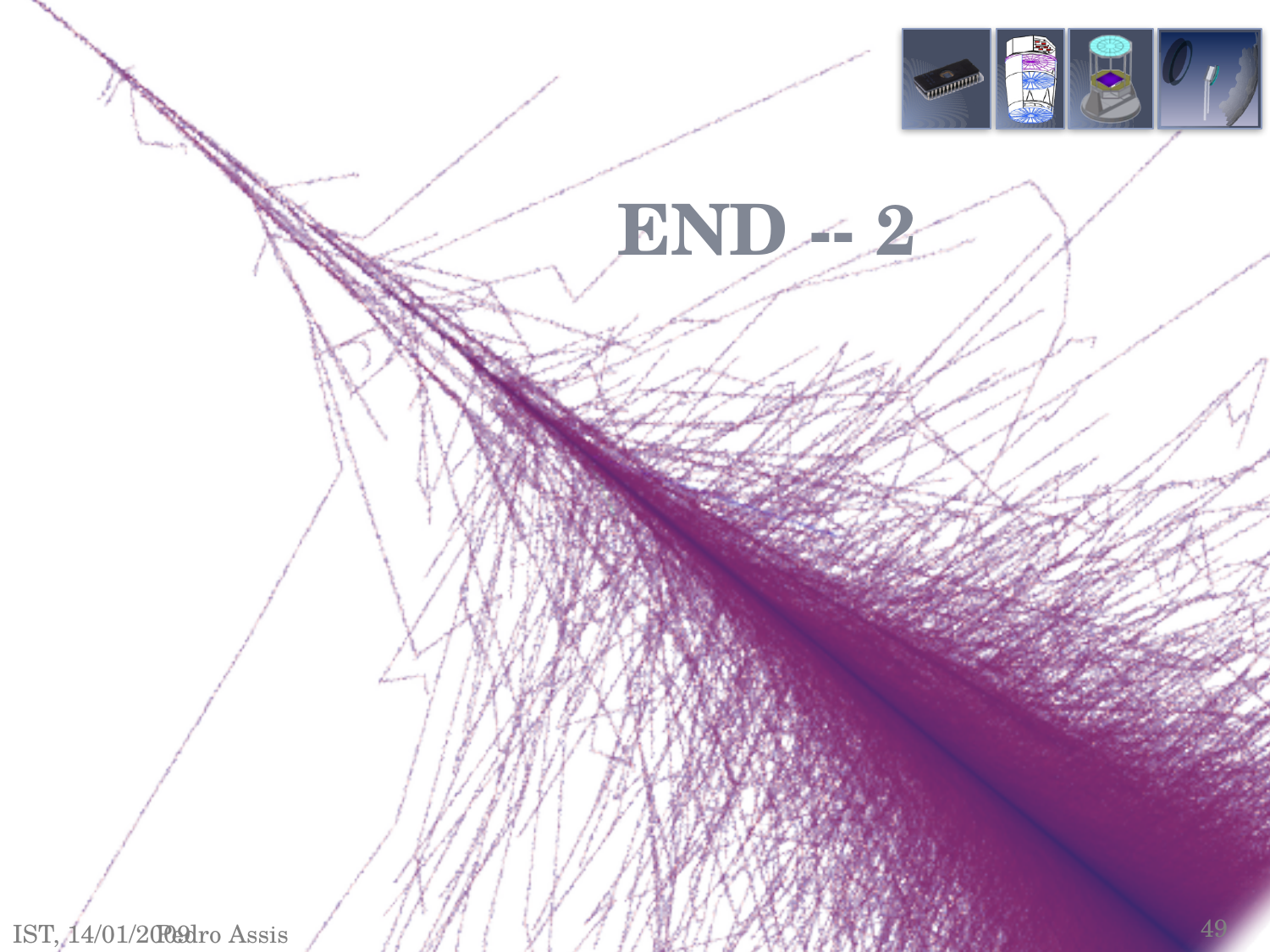

# END -- 2

IST, 14/01/2009
Pedro Assis
49